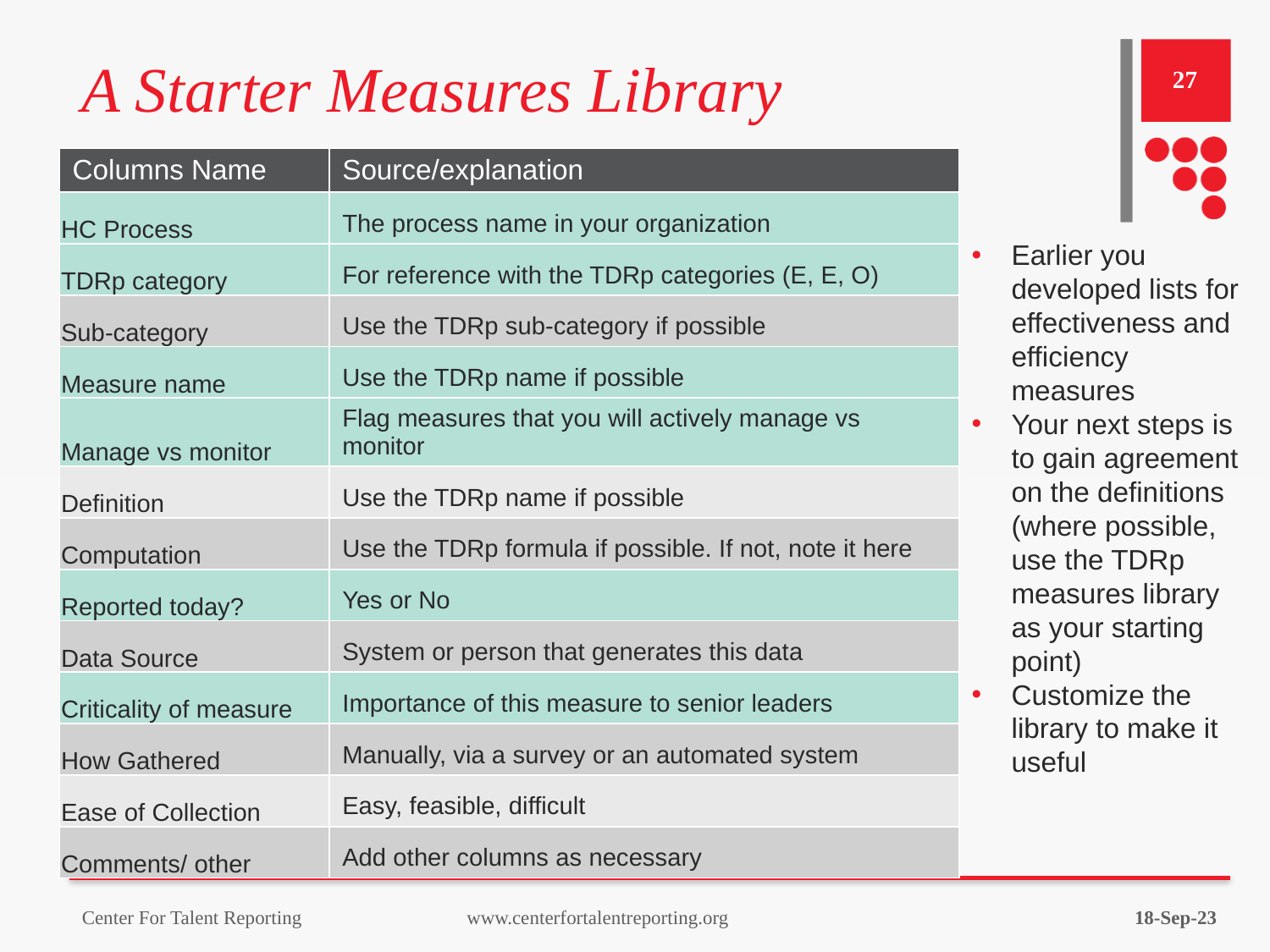

# A Starter Measures Library
27
| Columns Name | Source/explanation |
| --- | --- |
| HC Process | The process name in your organization |
| TDRp category | For reference with the TDRp categories (E, E, O) |
| Sub-category | Use the TDRp sub-category if possible |
| Measure name | Use the TDRp name if possible |
| Manage vs monitor | Flag measures that you will actively manage vs monitor |
| Definition | Use the TDRp name if possible |
| Computation | Use the TDRp formula if possible. If not, note it here |
| Reported today? | Yes or No |
| Data Source | System or person that generates this data |
| Criticality of measure | Importance of this measure to senior leaders |
| How Gathered | Manually, via a survey or an automated system |
| Ease of Collection | Easy, feasible, difficult |
| Comments/ other | Add other columns as necessary |
Earlier you developed lists for effectiveness and efficiency measures
Your next steps is to gain agreement on the definitions (where possible, use the TDRp measures library as your starting point)
Customize the library to make it useful

Center For Talent Reporting                                  www.centerfortalentreporting.org
18-Sep-23